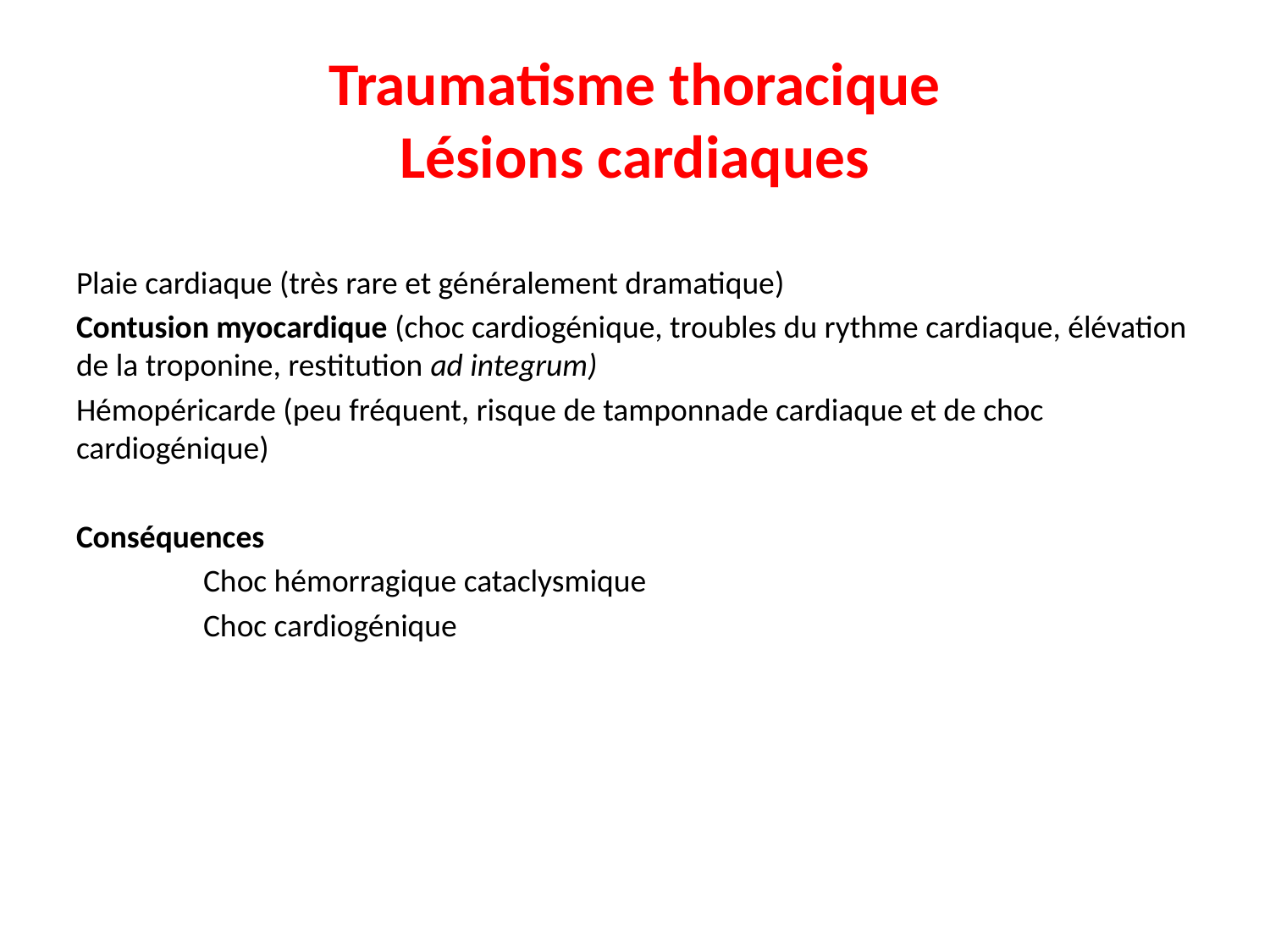

# Traumatisme thoracique Lésions cardiaques
Plaie cardiaque (très rare et généralement dramatique)
Contusion myocardique (choc cardiogénique, troubles du rythme cardiaque, élévation de la troponine, restitution ad integrum)
Hémopéricarde (peu fréquent, risque de tamponnade cardiaque et de choc cardiogénique)

Conséquences
	Choc hémorragique cataclysmique
	Choc cardiogénique